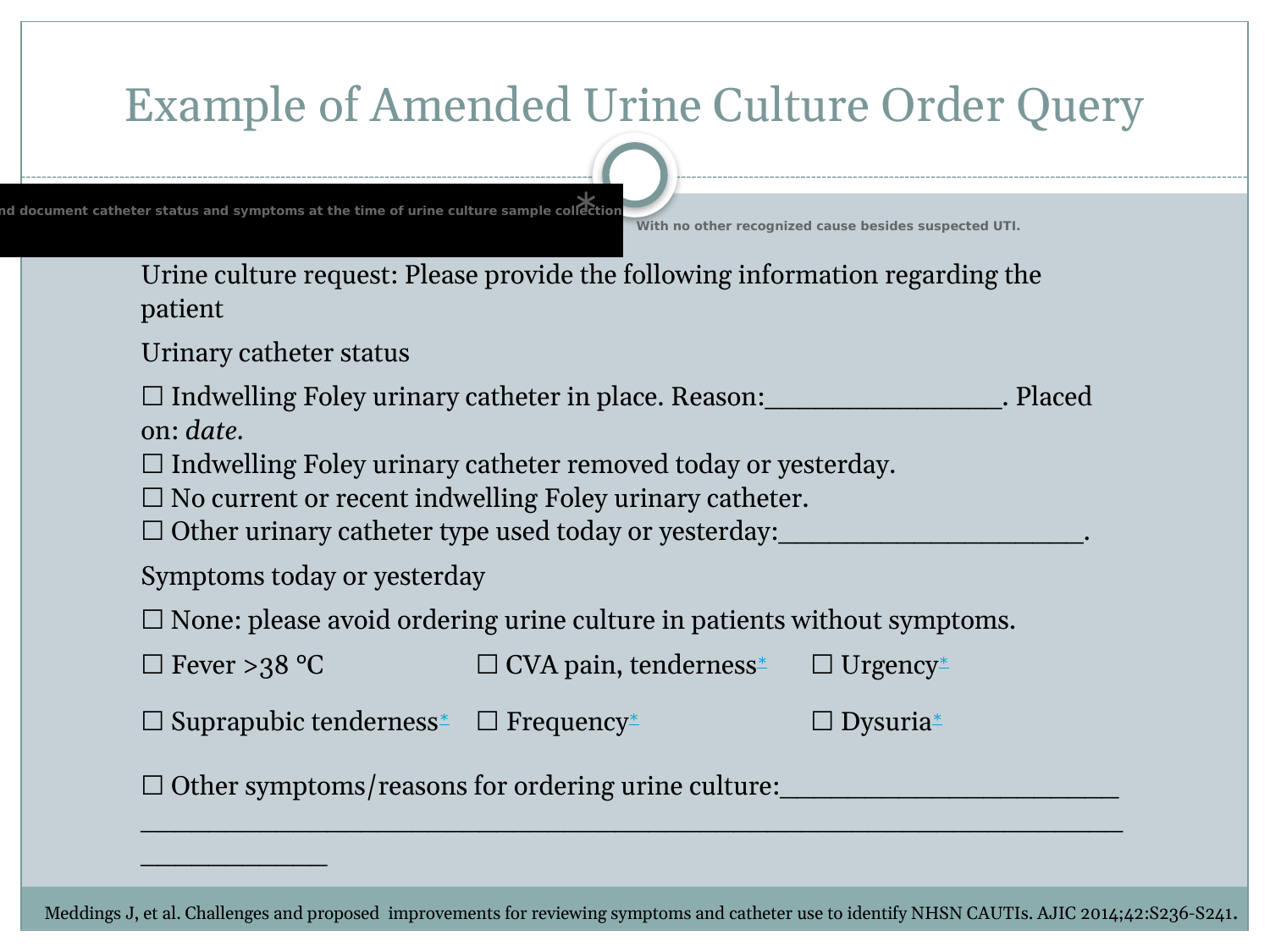

# Example of Amended Urine Culture Order Query

∗
With no other recognized cause besides suspected UTI.

Table 3.
Example text for a urine culture order to query and document catheter status and symptoms at the time of urine culture sample collection

| Urine culture request: Please provide the following information regarding the patient |  |  |
| --- | --- | --- |
| Urinary catheter status |  |  |
| ☐ Indwelling Foley urinary catheter in place. Reason:\_\_\_\_\_\_\_\_\_\_\_\_\_\_. Placed on: date. ☐ Indwelling Foley urinary catheter removed today or yesterday. ☐ No current or recent indwelling Foley urinary catheter. ☐ Other urinary catheter type used today or yesterday:\_\_\_\_\_\_\_\_\_\_\_\_\_\_\_\_\_\_. |  |  |
| Symptoms today or yesterday |  |  |
| ☐ None: please avoid ordering urine culture in patients without symptoms. |  |  |
| ☐ Fever >38 °C | ☐ CVA pain, tenderness∗ | ☐ Urgency∗ |
| ☐ Suprapubic tenderness∗ | ☐ Frequency∗ | ☐ Dysuria∗ |
| ☐ Other symptoms/reasons for ordering urine culture:\_\_\_\_\_\_\_\_\_\_\_\_\_\_\_\_\_\_\_\_ \_\_\_\_\_\_\_\_\_\_\_\_\_\_\_\_\_\_\_\_\_\_\_\_\_\_\_\_\_\_\_\_\_\_\_\_\_\_\_\_\_\_\_\_\_\_\_\_\_\_\_\_\_\_\_\_\_\_\_\_\_\_\_\_\_\_\_\_\_ |  |  |
Meddings J, et al. Challenges and proposed  improvements for reviewing symptoms and catheter use to identify NHSN CAUTIs. AJIC 2014;42:S236-S241.